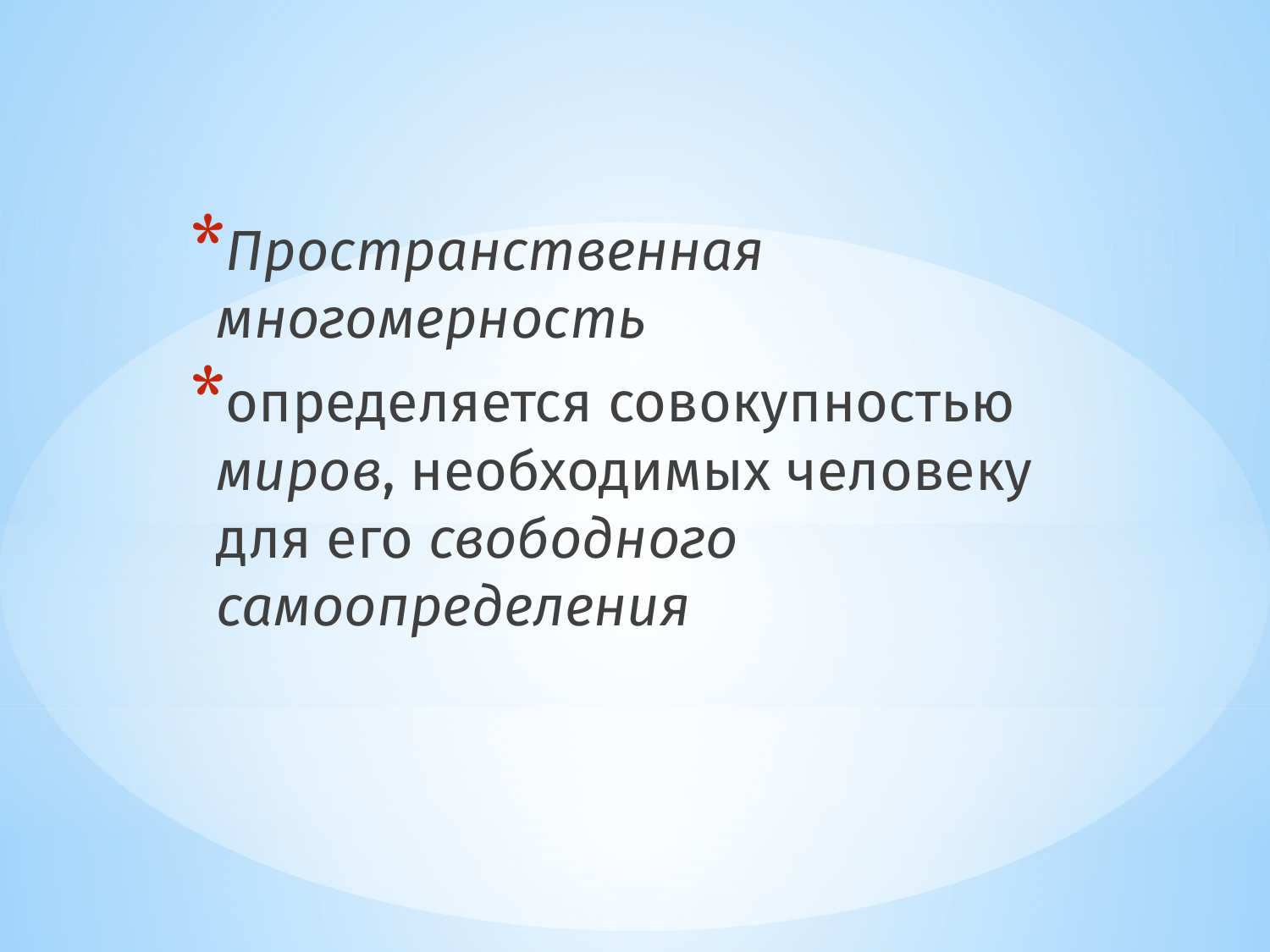

Пространственная многомерность
определяется совокупностью миров, необходимых человеку для его свободного самоопределения
#